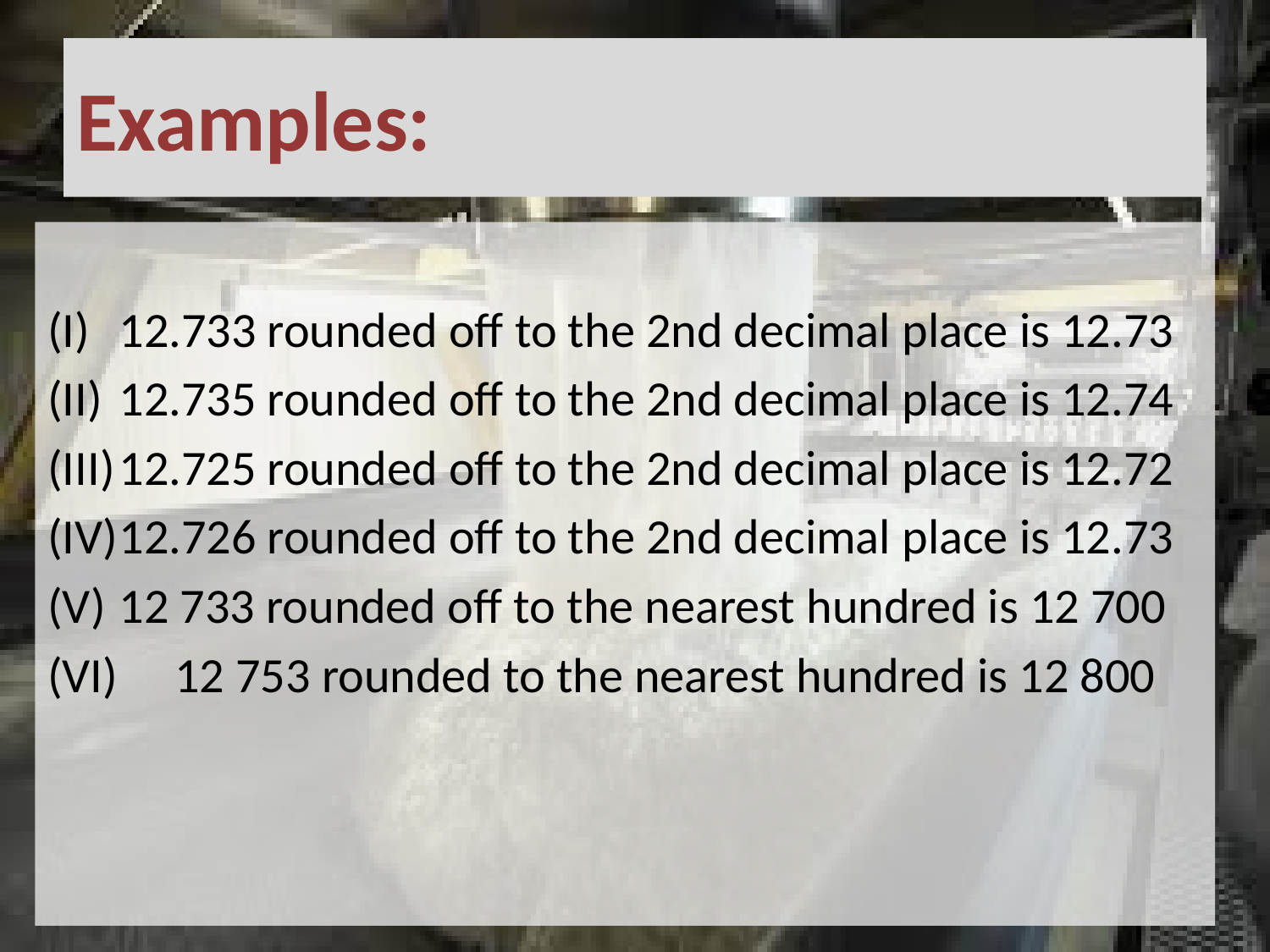

# Examples:

12.733 rounded off to the 2nd decimal place is 12.73
12.735 rounded off to the 2nd decimal place is 12.74
12.725 rounded off to the 2nd decimal place is 12.72
12.726 rounded off to the 2nd decimal place is 12.73
12 733 rounded off to the nearest hundred is 12 700
(VI)	12 753 rounded to the nearest hundred is 12 800